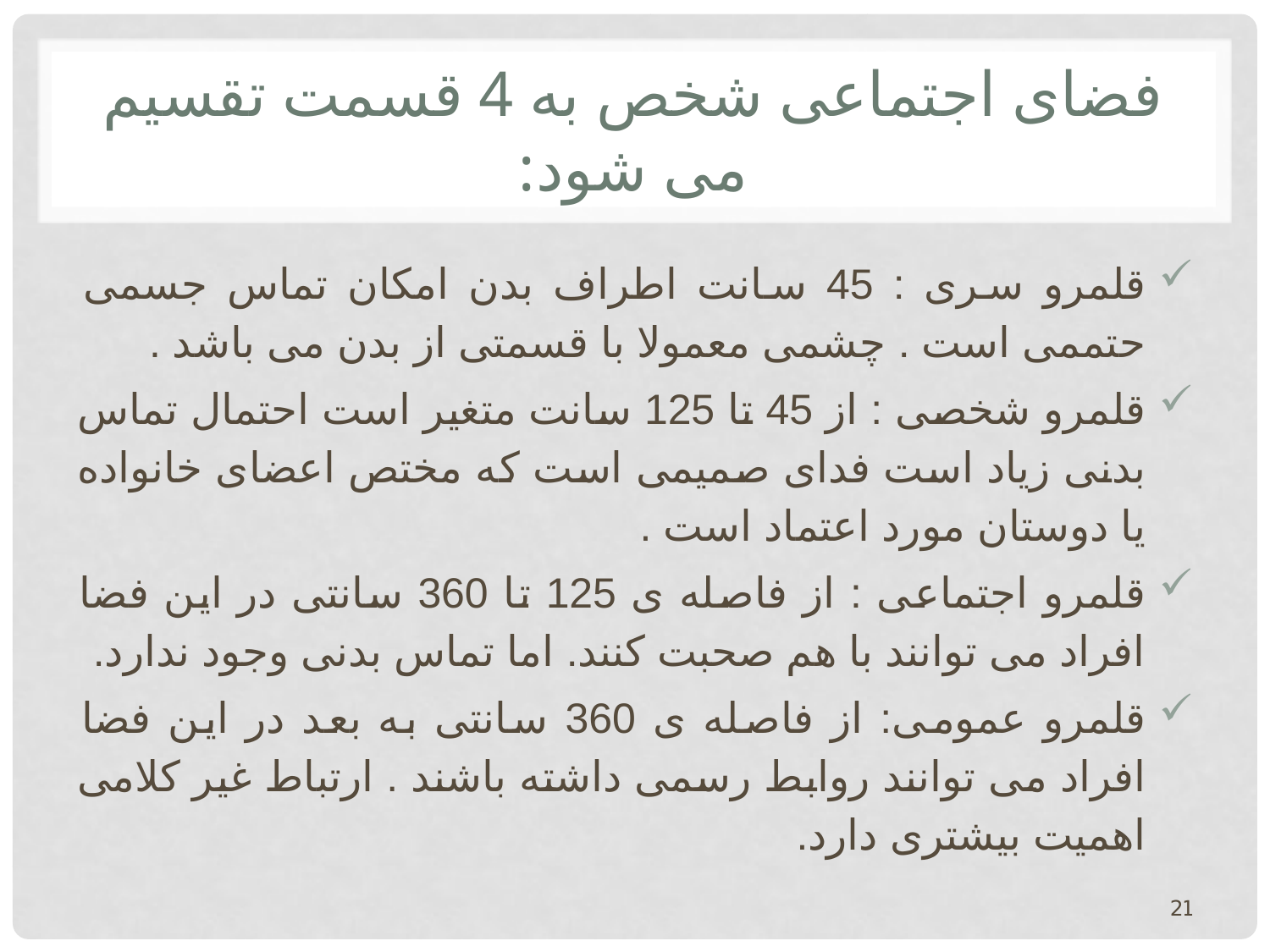

# فضای اجتماعی شخص به 4 قسمت تقسیم می شود:
قلمرو سری : 45 سانت اطراف بدن امکان تماس جسمی حتممی است . چشمی معمولا با قسمتی از بدن می باشد .
قلمرو شخصی : از 45 تا 125 سانت متغیر است احتمال تماس بدنی زیاد است فدای صمیمی است که مختص اعضای خانواده یا دوستان مورد اعتماد است .
قلمرو اجتماعی : از فاصله ی 125 تا 360 سانتی در این فضا افراد می توانند با هم صحبت کنند. اما تماس بدنی وجود ندارد.
قلمرو عمومی: از فاصله ی 360 سانتی به بعد در این فضا افراد می توانند روابط رسمی داشته باشند . ارتباط غیر کلامی اهمیت بیشتری دارد.

21